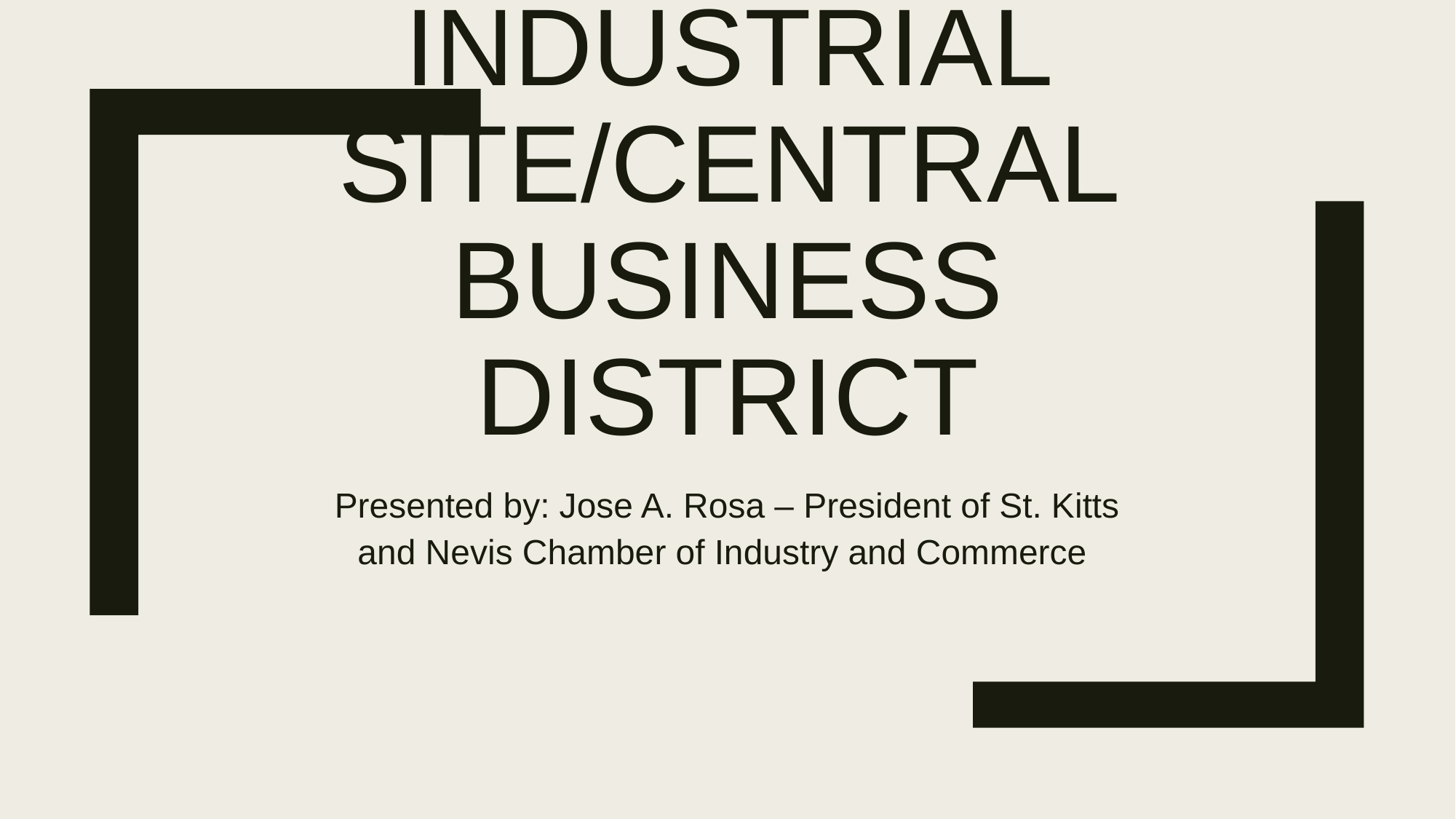

# Industry and Commerce in the Industrial Site/Central Business District
Presented by: Jose A. Rosa – President of St. Kitts and Nevis Chamber of Industry and Commerce